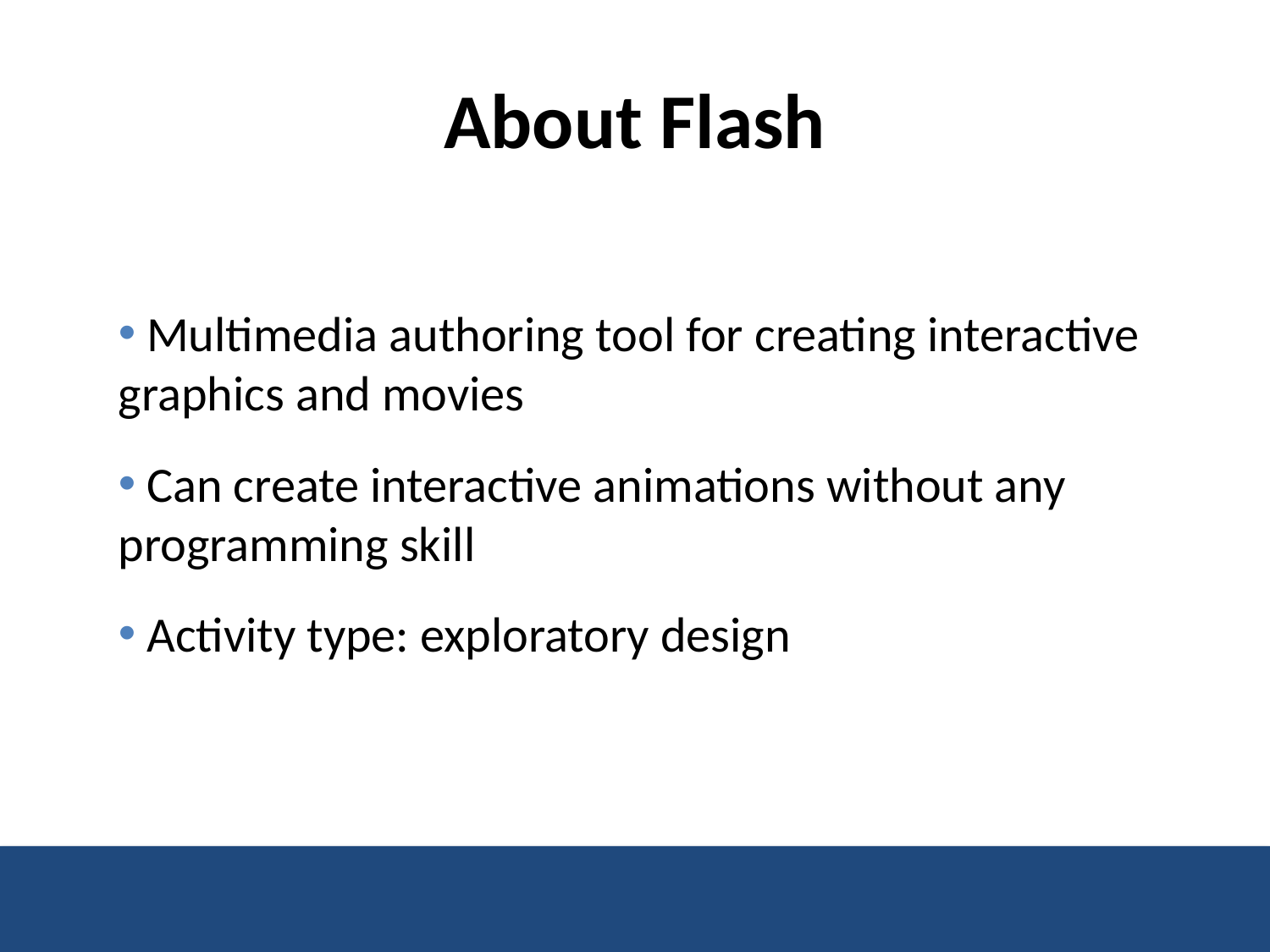

# About Flash
 Multimedia authoring tool for creating interactive graphics and movies
 Can create interactive animations without any programming skill
 Activity type: exploratory design